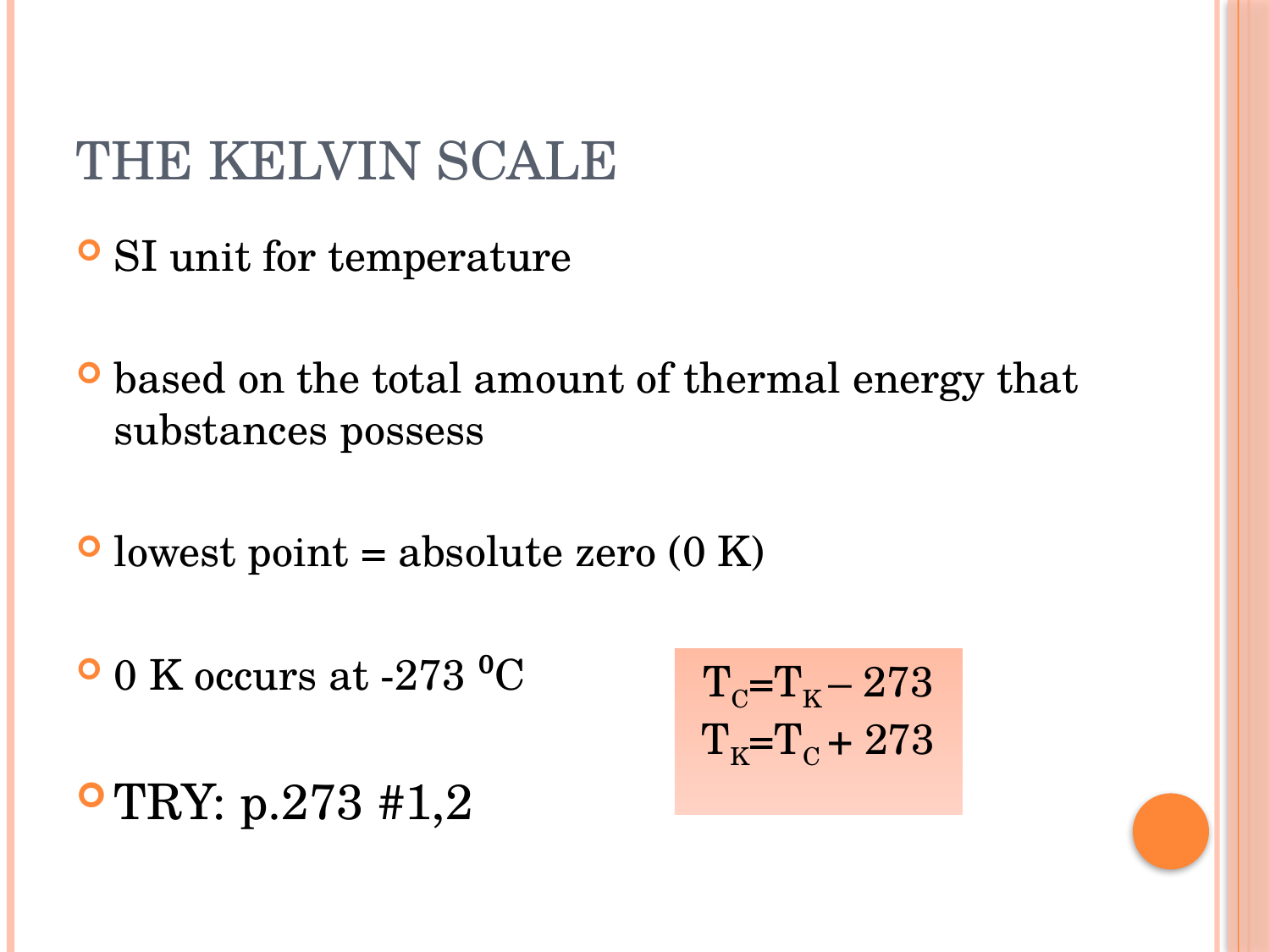

# The Kelvin Scale
SI unit for temperature

based on the total amount of thermal energy that substances possess

lowest point = absolute zero (0 K)

0 K occurs at -273 ⁰C

TRY: p.273 #1,2

TC=TK – 273
TK=TC + 273